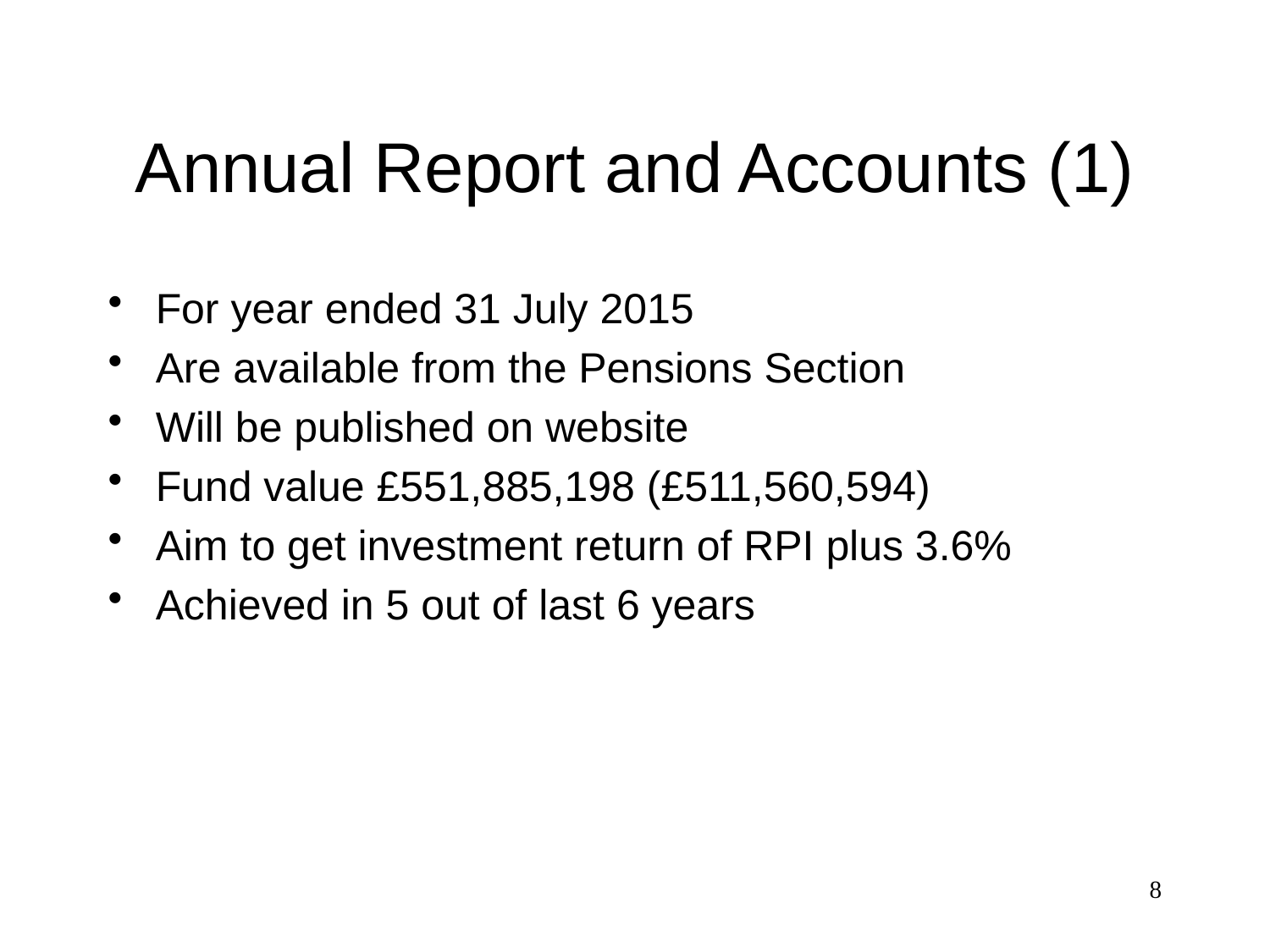

# Annual Report and Accounts (1)
For year ended 31 July 2015
Are available from the Pensions Section
Will be published on website
Fund value £551,885,198 (£511,560,594)
Aim to get investment return of RPI plus 3.6%
Achieved in 5 out of last 6 years

8